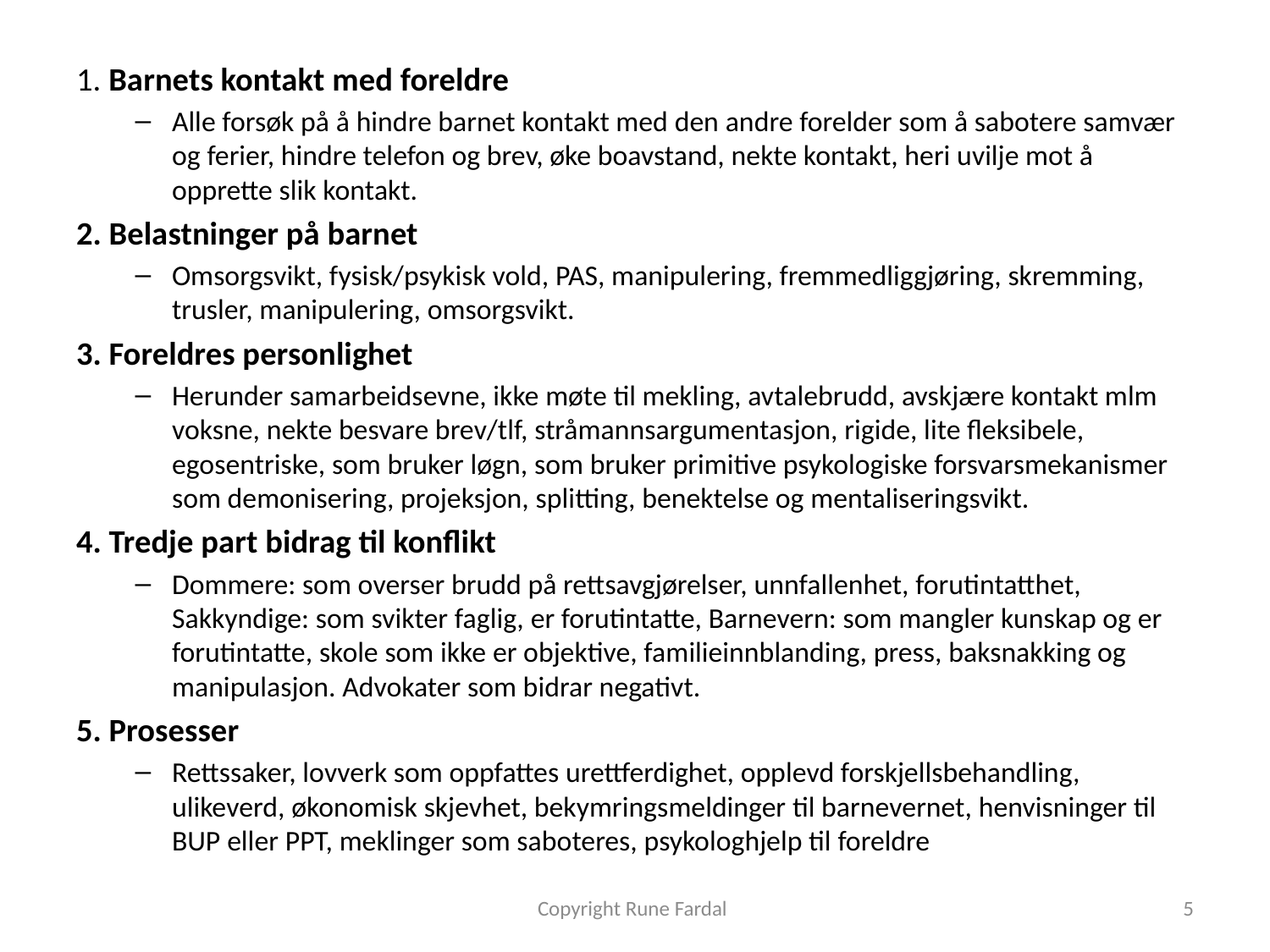

1. Barnets kontakt med foreldre
Alle forsøk på å hindre barnet kontakt med den andre forelder som å sabotere samvær og ferier, hindre telefon og brev, øke boavstand, nekte kontakt, heri uvilje mot å  opprette slik kontakt.
2. Belastninger på barnet
Omsorgsvikt, fysisk/psykisk vold, PAS, manipulering, fremmedliggjøring, skremming, trusler, manipulering, omsorgsvikt.
3. Foreldres personlighet
Herunder samarbeidsevne, ikke møte til mekling, avtalebrudd, avskjære kontakt mlm voksne, nekte besvare brev/tlf, stråmannsargumentasjon, rigide, lite fleksibele, egosentriske, som bruker løgn, som bruker primitive psykologiske forsvarsmekanismer som demonisering, projeksjon, splitting, benektelse og mentaliseringsvikt.
4. Tredje part bidrag til konflikt
Dommere: som overser brudd på rettsavgjørelser, unnfallenhet, forutintatthet, Sakkyndige: som svikter faglig, er forutintatte, Barnevern: som mangler kunskap og er forutintatte, skole som ikke er objektive, familieinnblanding, press, baksnakking og manipulasjon. Advokater som bidrar negativt.
5. Prosesser
Rettssaker, lovverk som oppfattes urettferdighet, opplevd forskjellsbehandling, ulikeverd, økonomisk skjevhet, bekymringsmeldinger til barnevernet, henvisninger til BUP eller PPT, meklinger som saboteres, psykologhjelp til foreldre
Copyright Rune Fardal
5